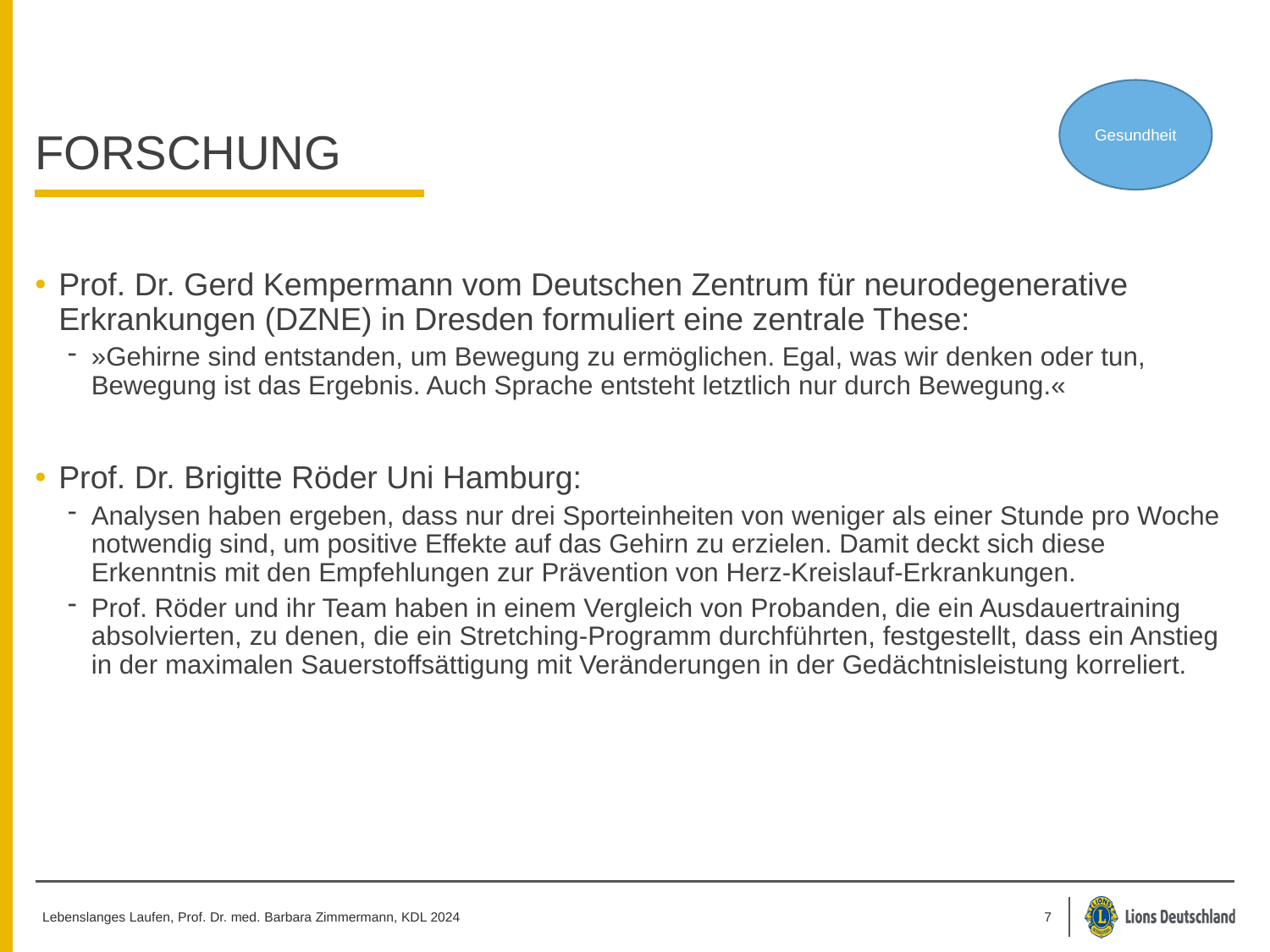

# Forschung
Gesundheit
Prof. Dr. Gerd Kempermann vom Deutschen Zentrum für neurodegenerative Erkrankungen (DZNE) in Dresden formuliert eine zentrale These:
»Gehirne sind entstanden, um Bewegung zu ermöglichen. Egal, was wir denken oder tun, Bewegung ist das Ergebnis. Auch Sprache entsteht letztlich nur durch Bewegung.«

Prof. Dr. Brigitte Röder Uni Hamburg:
Analysen haben ergeben, dass nur drei Sporteinheiten von weniger als einer Stunde pro Woche notwendig sind, um positive Effekte auf das Gehirn zu erzielen. Damit deckt sich diese Erkenntnis mit den Empfehlungen zur Prävention von Herz-Kreislauf-Erkrankungen.
Prof. Röder und ihr Team haben in einem Vergleich von Probanden, die ein Ausdauertraining absolvierten, zu denen, die ein Stretching-Programm durchführten, festgestellt, dass ein Anstieg in der maximalen Sauerstoffsättigung mit Veränderungen in der Gedächtnisleistung korreliert.

  Lebenslanges Laufen, Prof. Dr. med. Barbara Zimmermann, KDL 2024
7